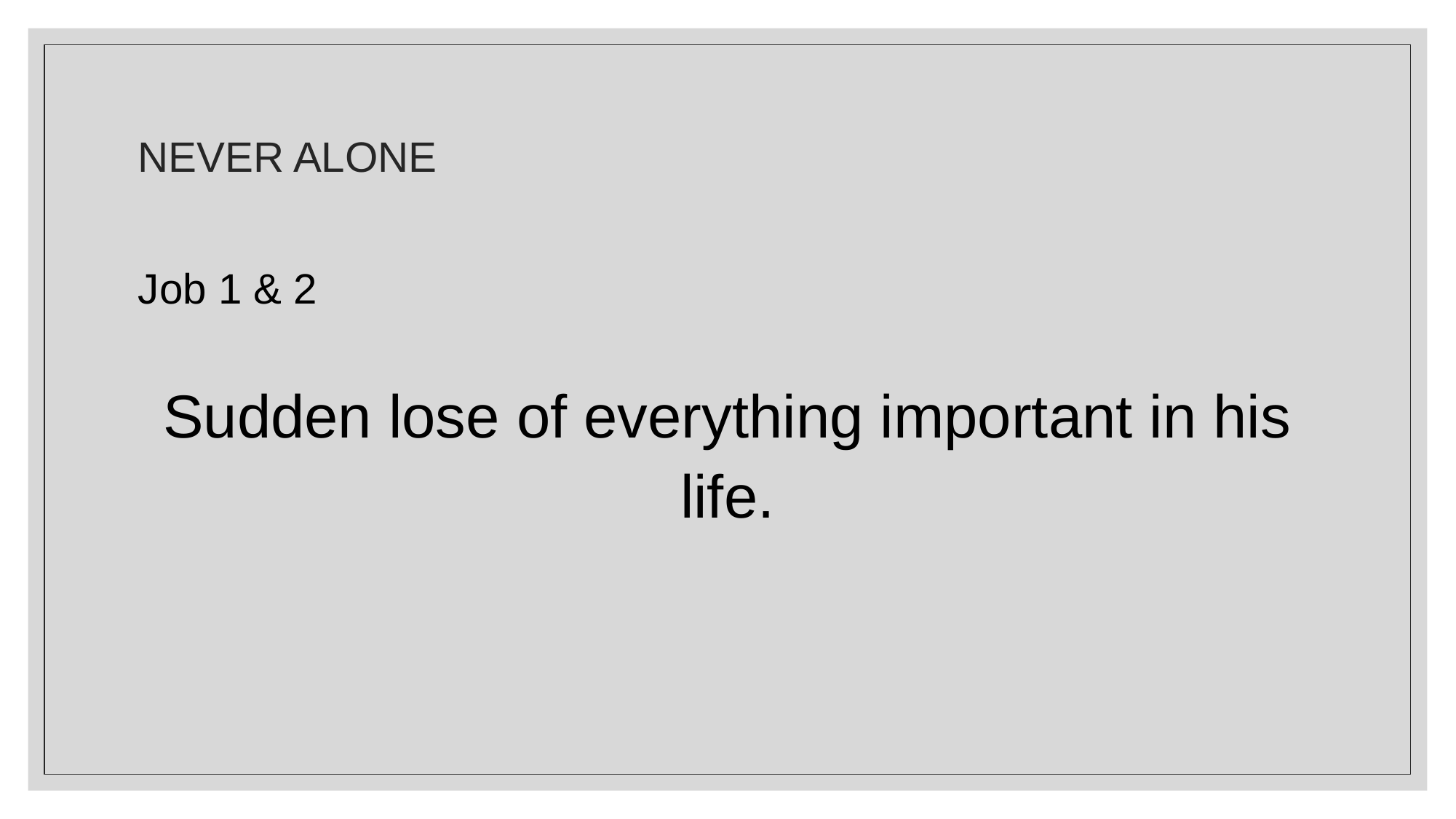

# NEVER ALONE
Job 1 & 2

Sudden lose of everything important in his life.